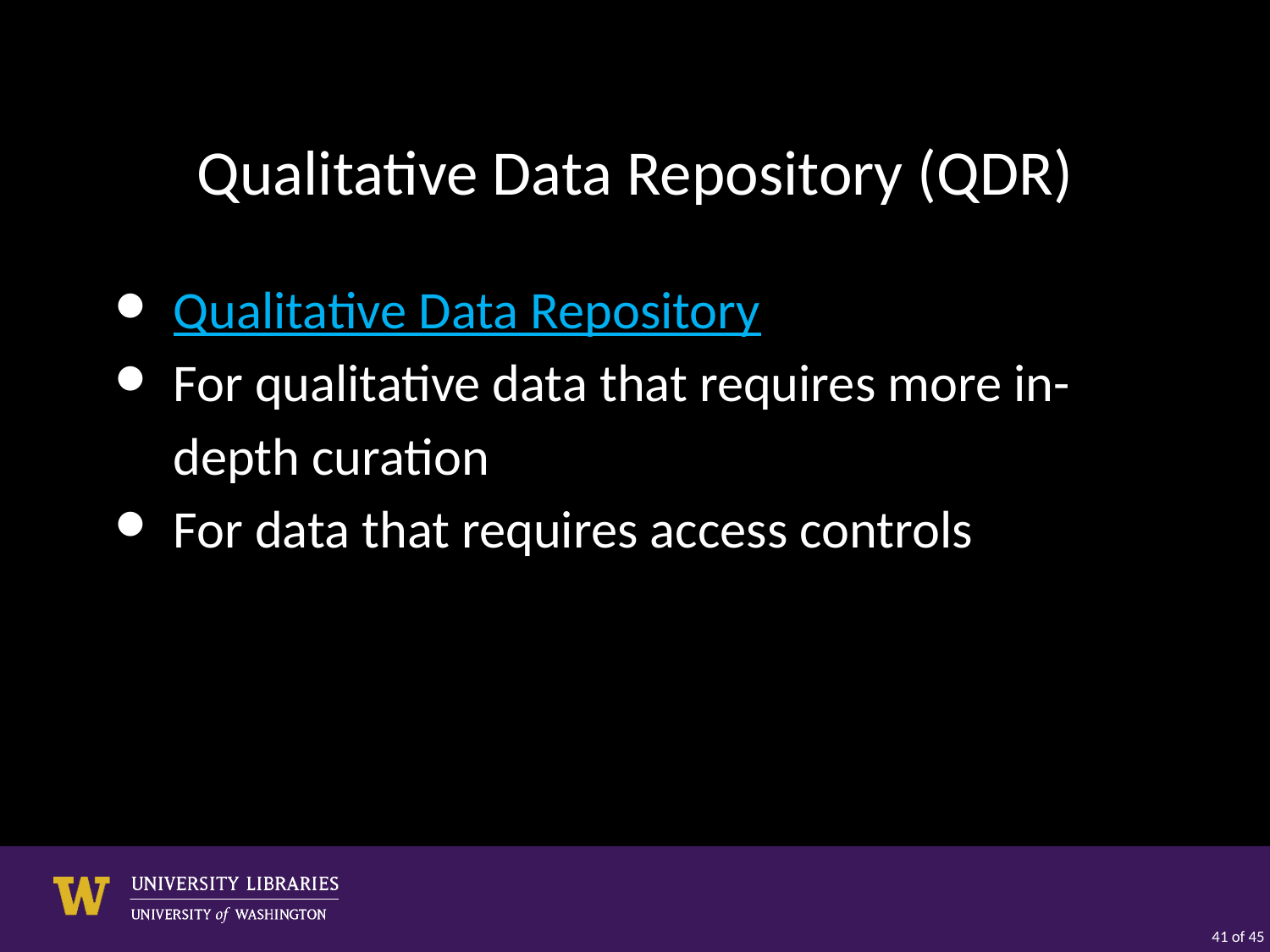

# Qualitative Data Repository (QDR)
Qualitative Data Repository
For qualitative data that requires more in-depth curation
For data that requires access controls
41 of 45